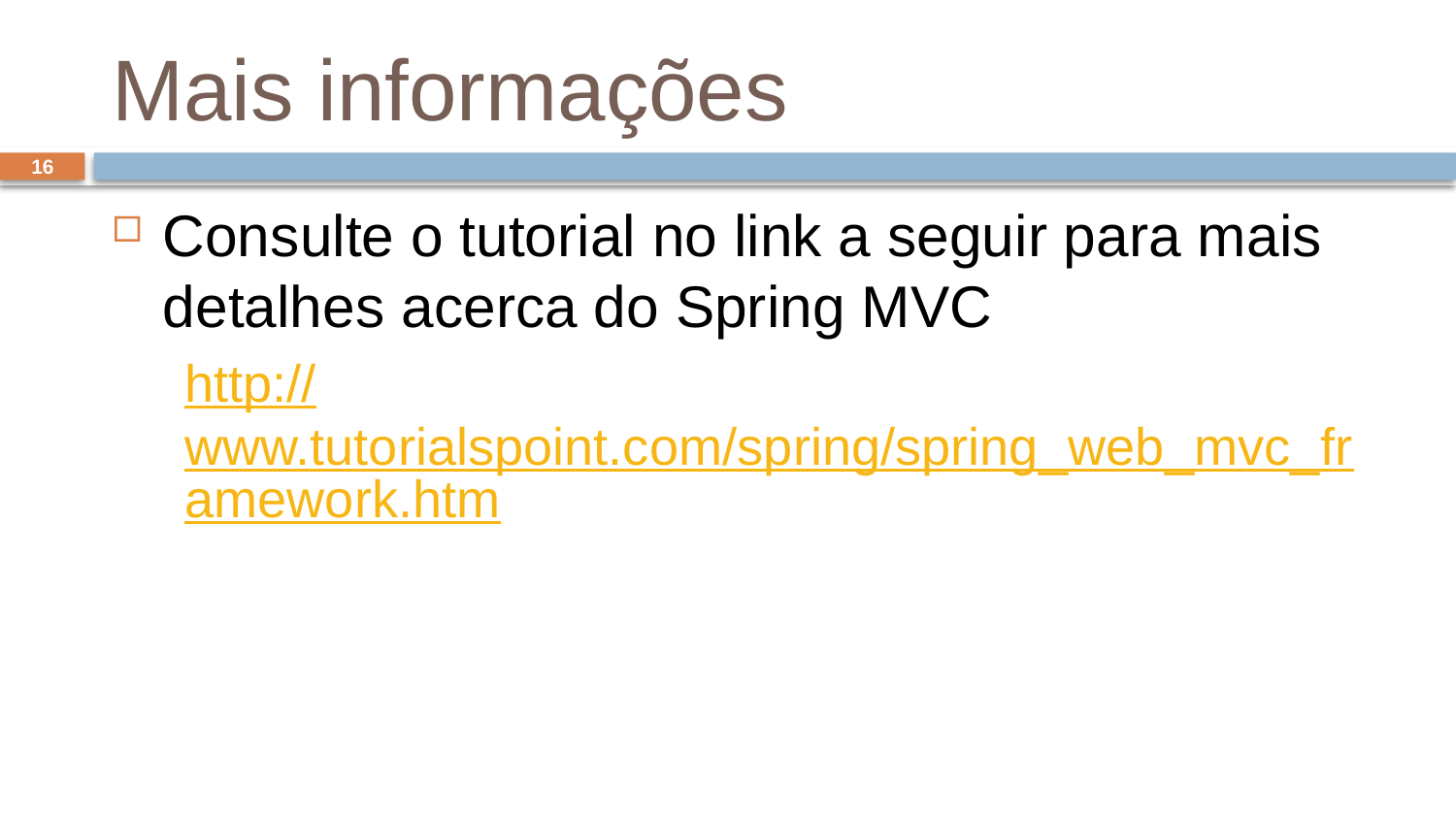

# Mais informações
16
Consulte o tutorial no link a seguir para mais detalhes acerca do Spring MVC
http://www.tutorialspoint.com/spring/spring_web_mvc_framework.htm